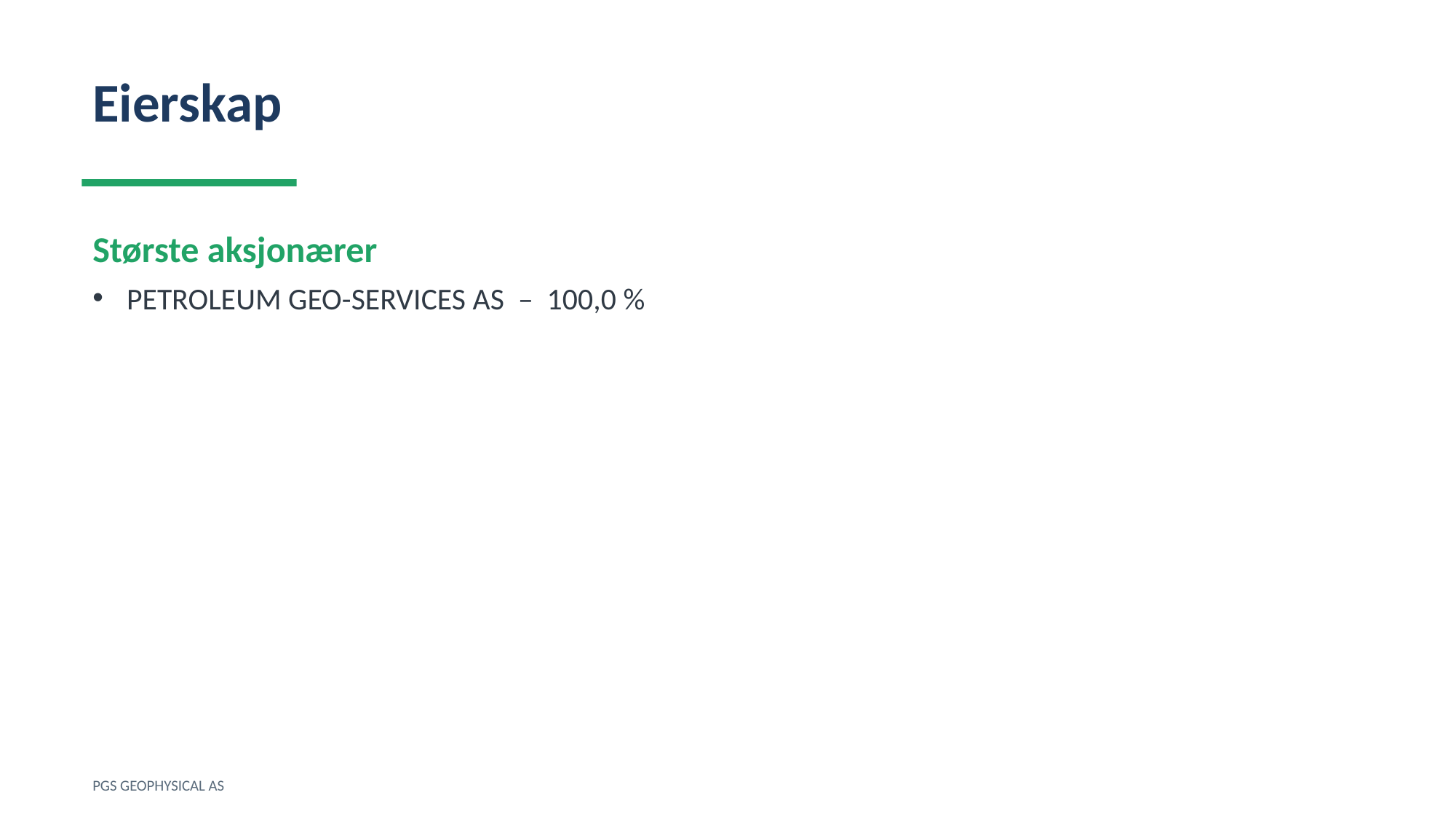

Eierskap

Største aksjonærer
PETROLEUM GEO-SERVICES AS  –  100,0 %
PGS GEOPHYSICAL AS